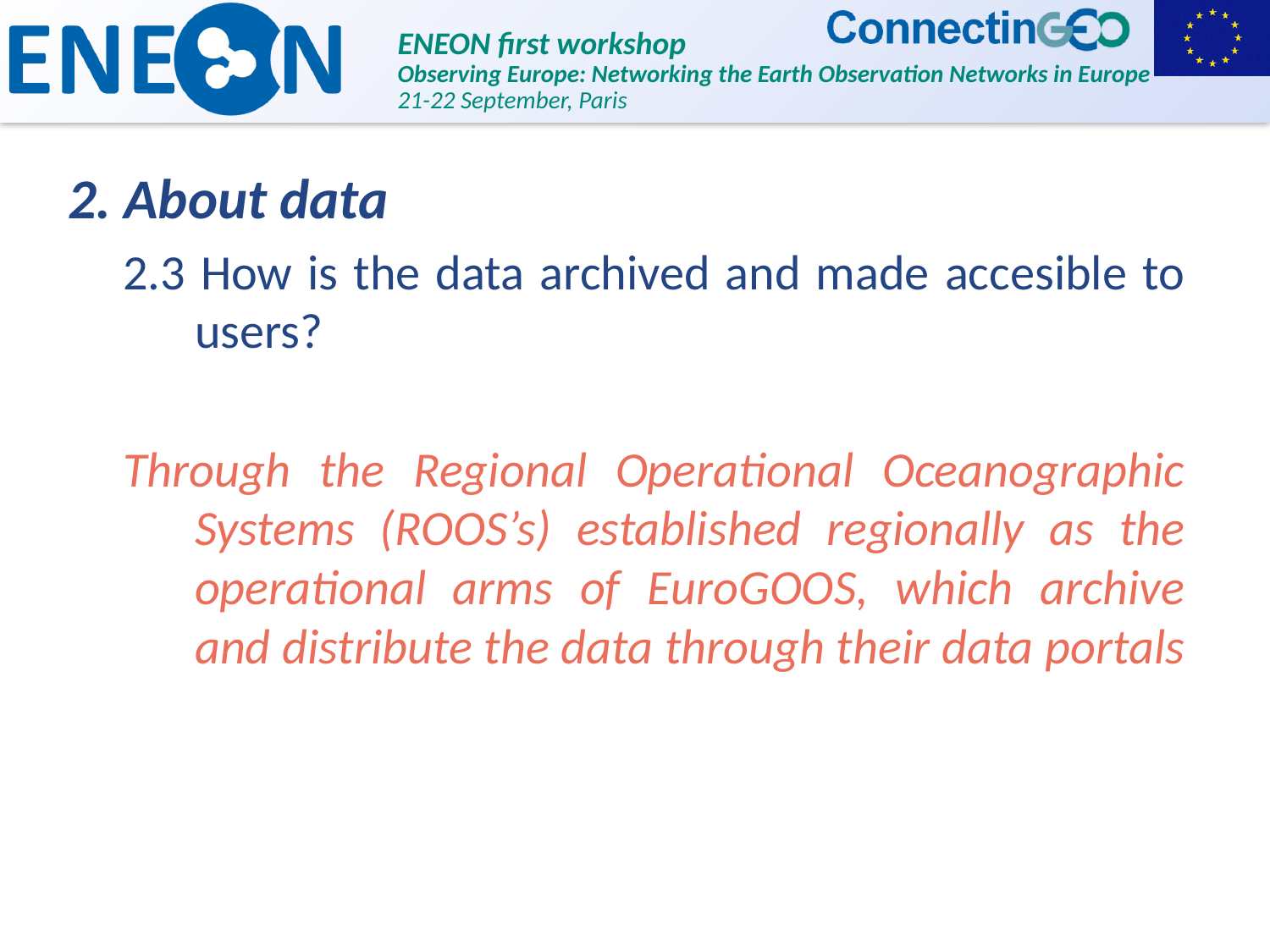

2. About data
2.3 How is the data archived and made accesible to users?

Through the Regional Operational Oceanographic Systems (ROOS’s) established regionally as the operational arms of EuroGOOS, which archive and distribute the data through their data portals